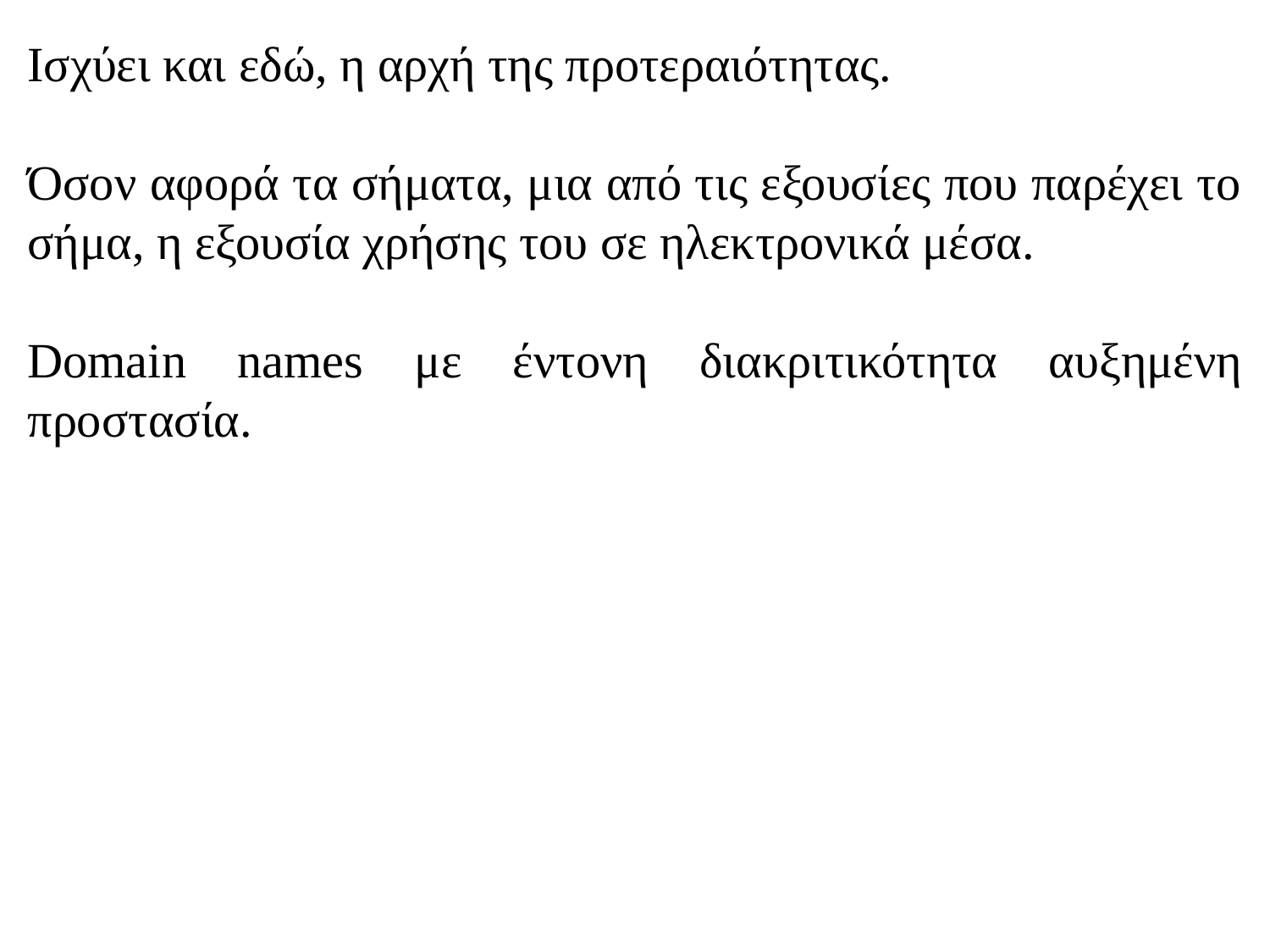

Ισχύει και εδώ, η αρχή της προτεραιότητας.

Όσον αφορά τα σήματα, μια από τις εξουσίες που παρέχει το σήμα, η εξουσία χρήσης του σε ηλεκτρονικά μέσα.

Domain names με έντονη διακριτικότητα αυξημένη προστασία.